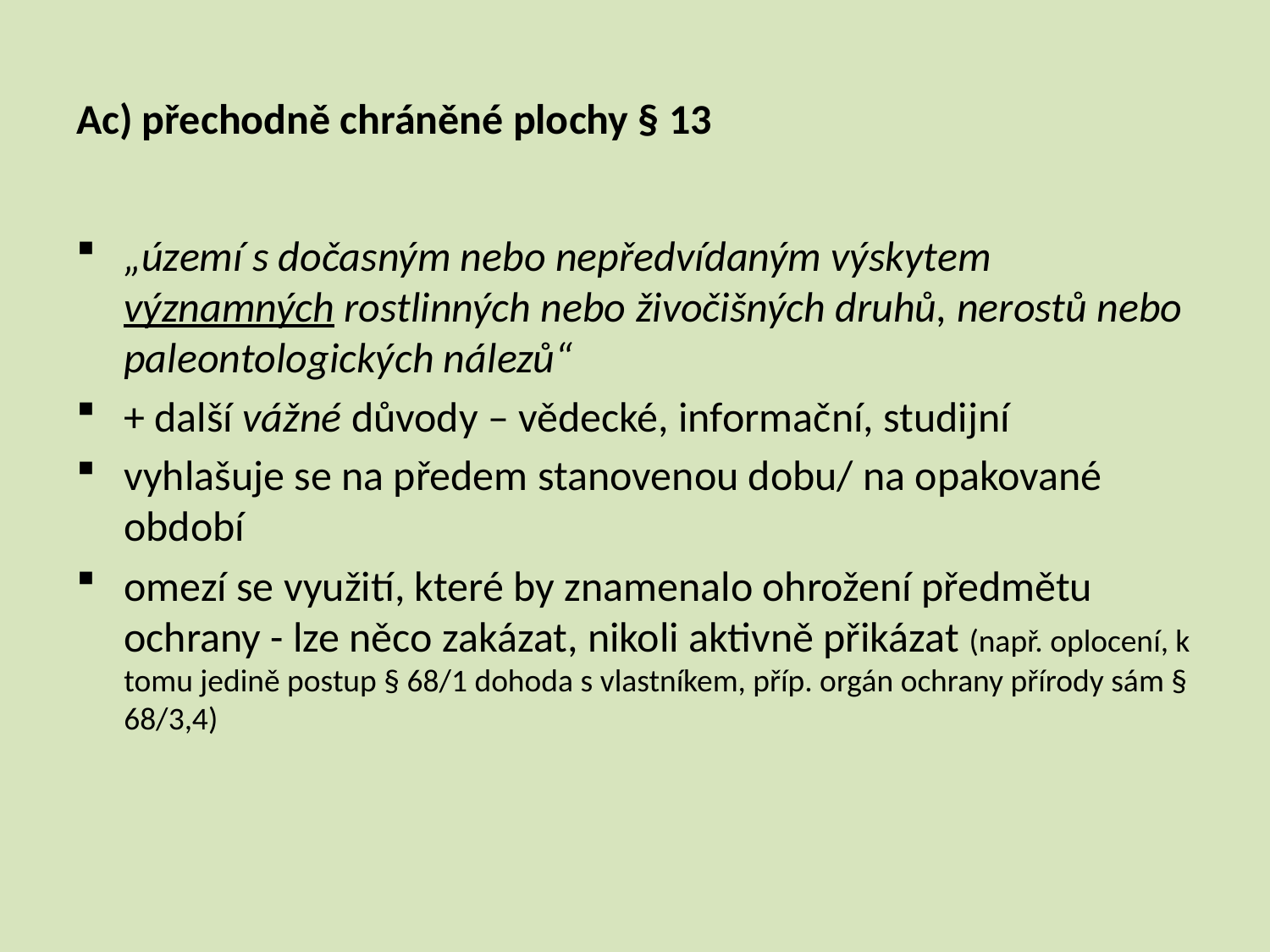

# Ac) přechodně chráněné plochy § 13
„území s dočasným nebo nepředvídaným výskytem významných rostlinných nebo živočišných druhů, nerostů nebo paleontologických nálezů“
+ další vážné důvody – vědecké, informační, studijní
vyhlašuje se na předem stanovenou dobu/ na opakované období
omezí se využití, které by znamenalo ohrožení předmětu ochrany - lze něco zakázat, nikoli aktivně přikázat (např. oplocení, k tomu jedině postup § 68/1 dohoda s vlastníkem, příp. orgán ochrany přírody sám § 68/3,4)